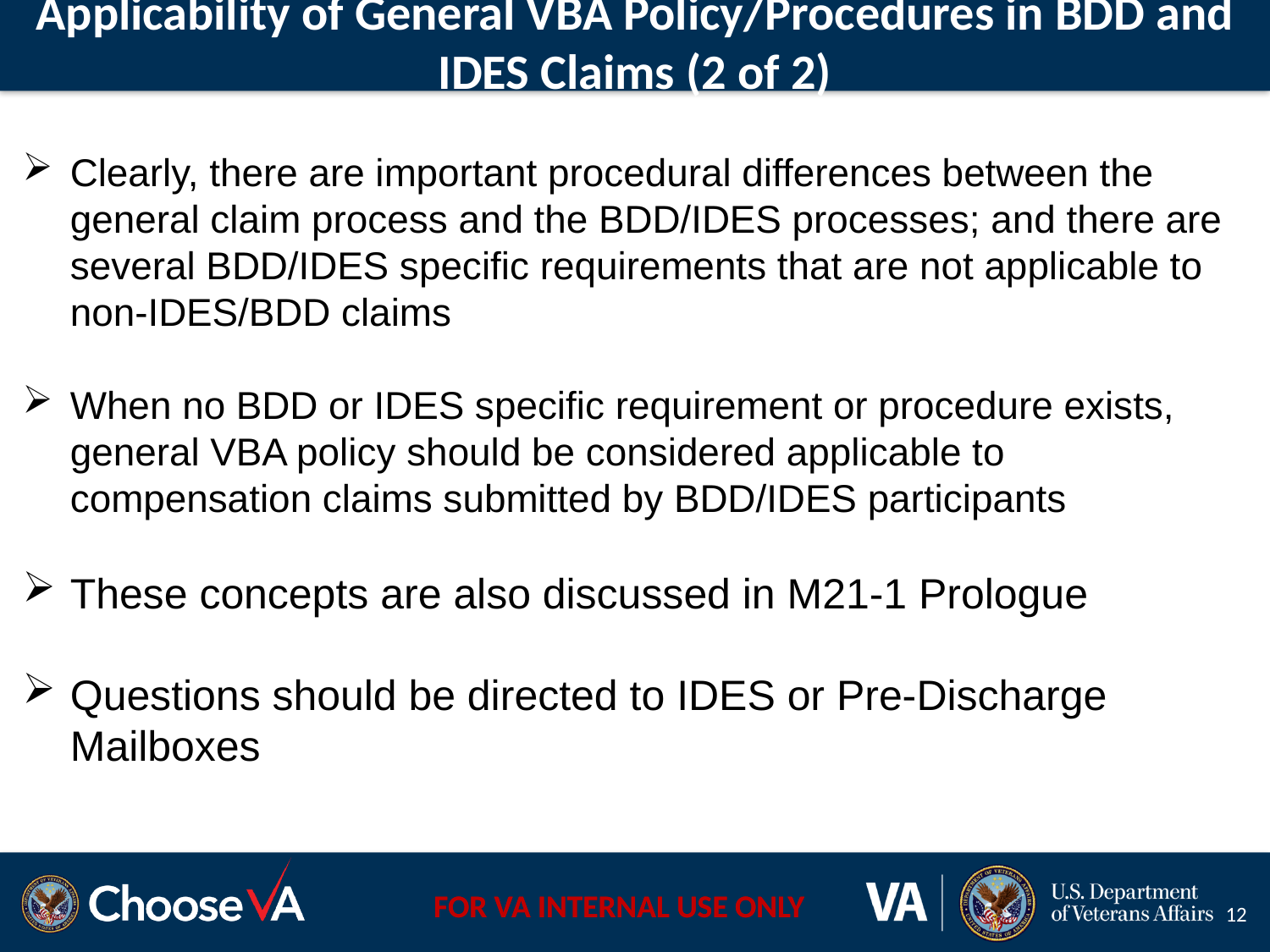

# Applicability of General VBA Policy/Procedures in BDD and IDES Claims (2 of 2)

Clearly, there are important procedural differences between the general claim process and the BDD/IDES processes; and there are several BDD/IDES specific requirements that are not applicable to non-IDES/BDD claims

When no BDD or IDES specific requirement or procedure exists, general VBA policy should be considered applicable to compensation claims submitted by BDD/IDES participants

These concepts are also discussed in M21-1 Prologue

Questions should be directed to IDES or Pre-Discharge Mailboxes

12